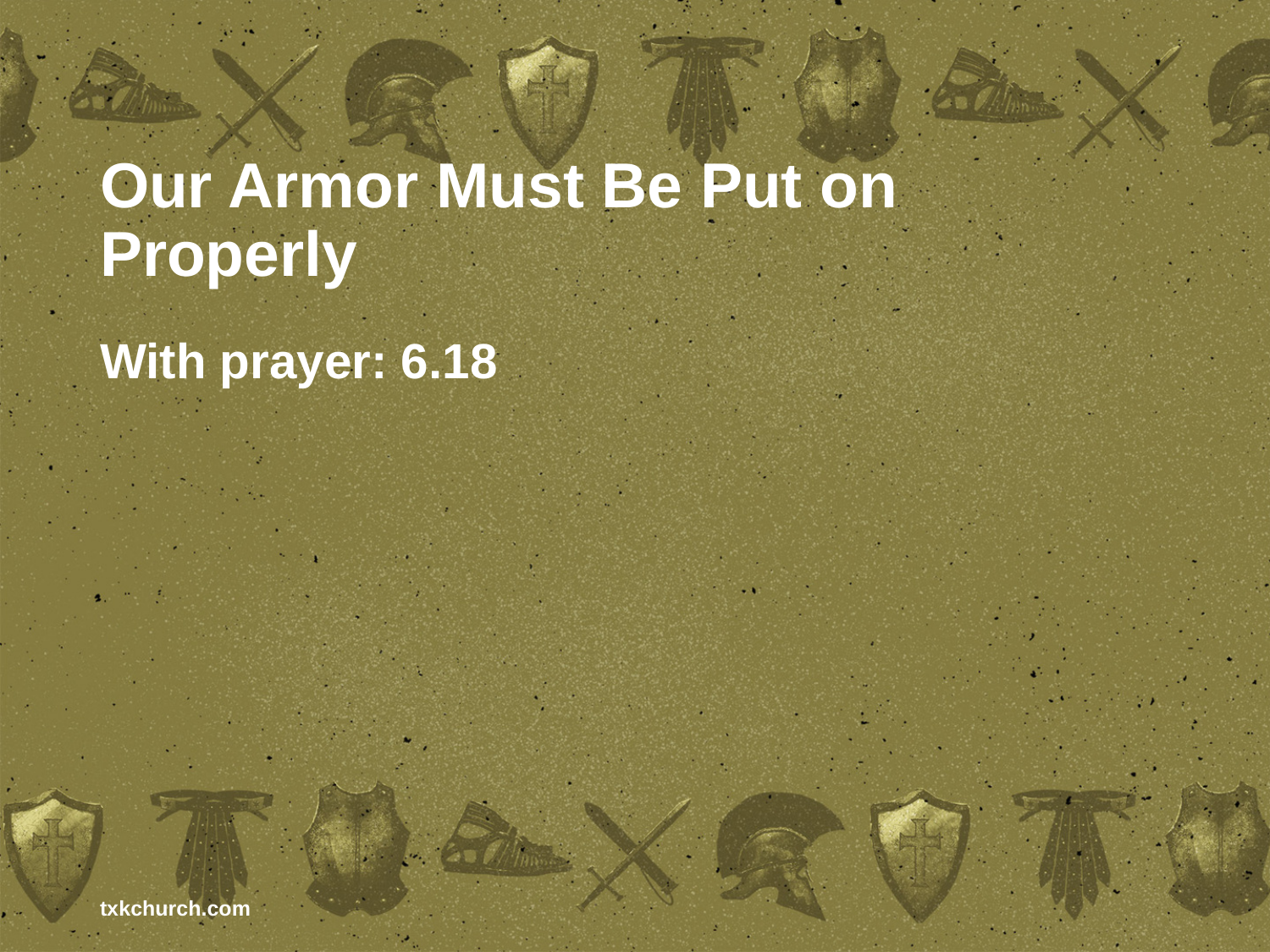

# Our Armor Must Be Put on Properly
With prayer: 6.18
txkchurch.com